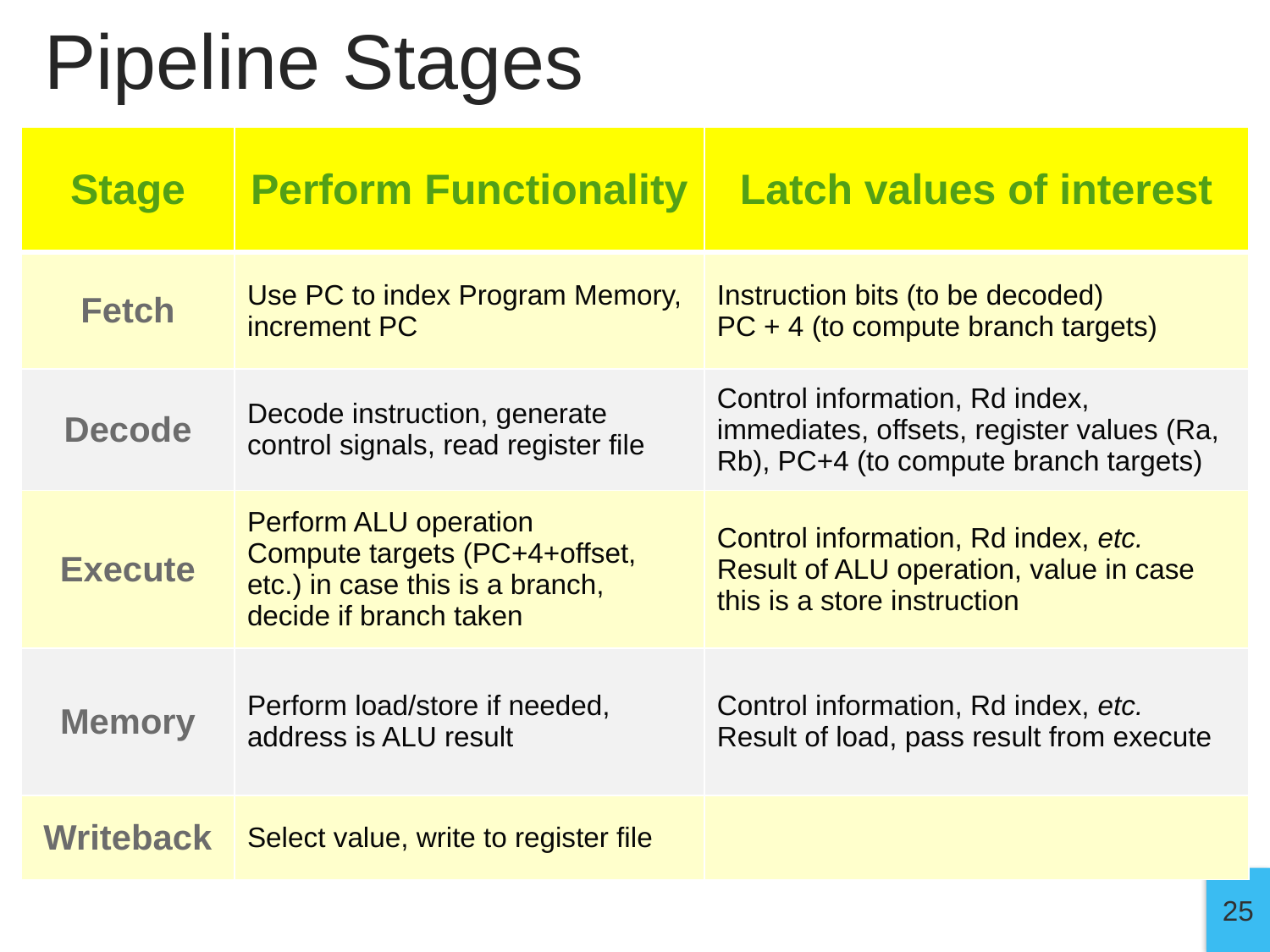

# Pipeline Stages
| Stage | Perform Functionality | Latch values of interest |
| --- | --- | --- |
| Fetch | Use PC to index Program Memory, increment PC | Instruction bits (to be decoded) PC + 4 (to compute branch targets) |
| Decode | Decode instruction, generate control signals, read register file | Control information, Rd index, immediates, offsets, register values (Ra, Rb), PC+4 (to compute branch targets) |
| Execute | Perform ALU operation Compute targets (PC+4+offset, etc.) in case this is a branch, decide if branch taken | Control information, Rd index, etc. Result of ALU operation, value in case this is a store instruction |
| Memory | Perform load/store if needed, address is ALU result | Control information, Rd index, etc. Result of load, pass result from execute |
| Writeback | Select value, write to register file |  |
25